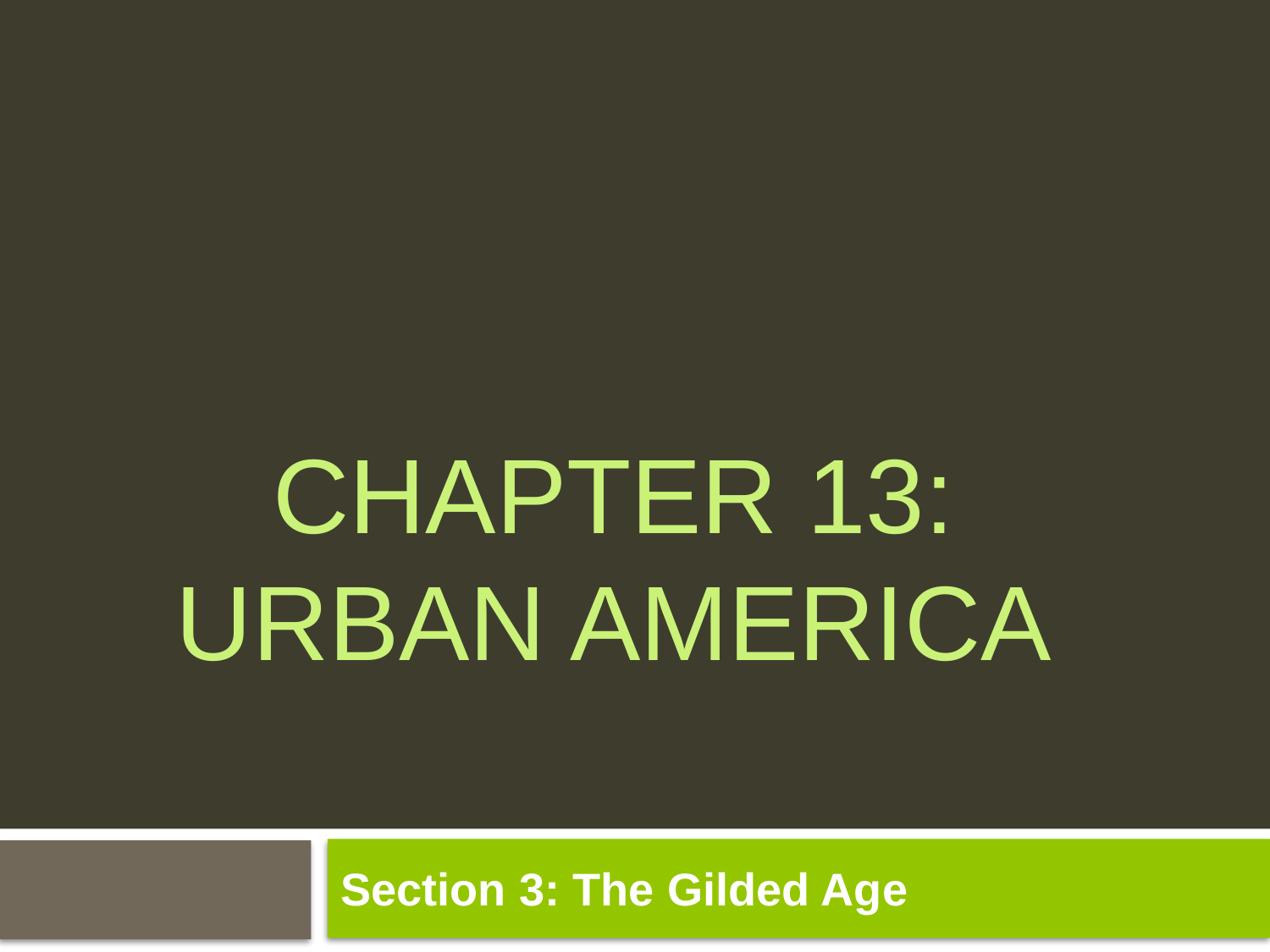

# Chapter 13: Urban America
Section 3: The Gilded Age